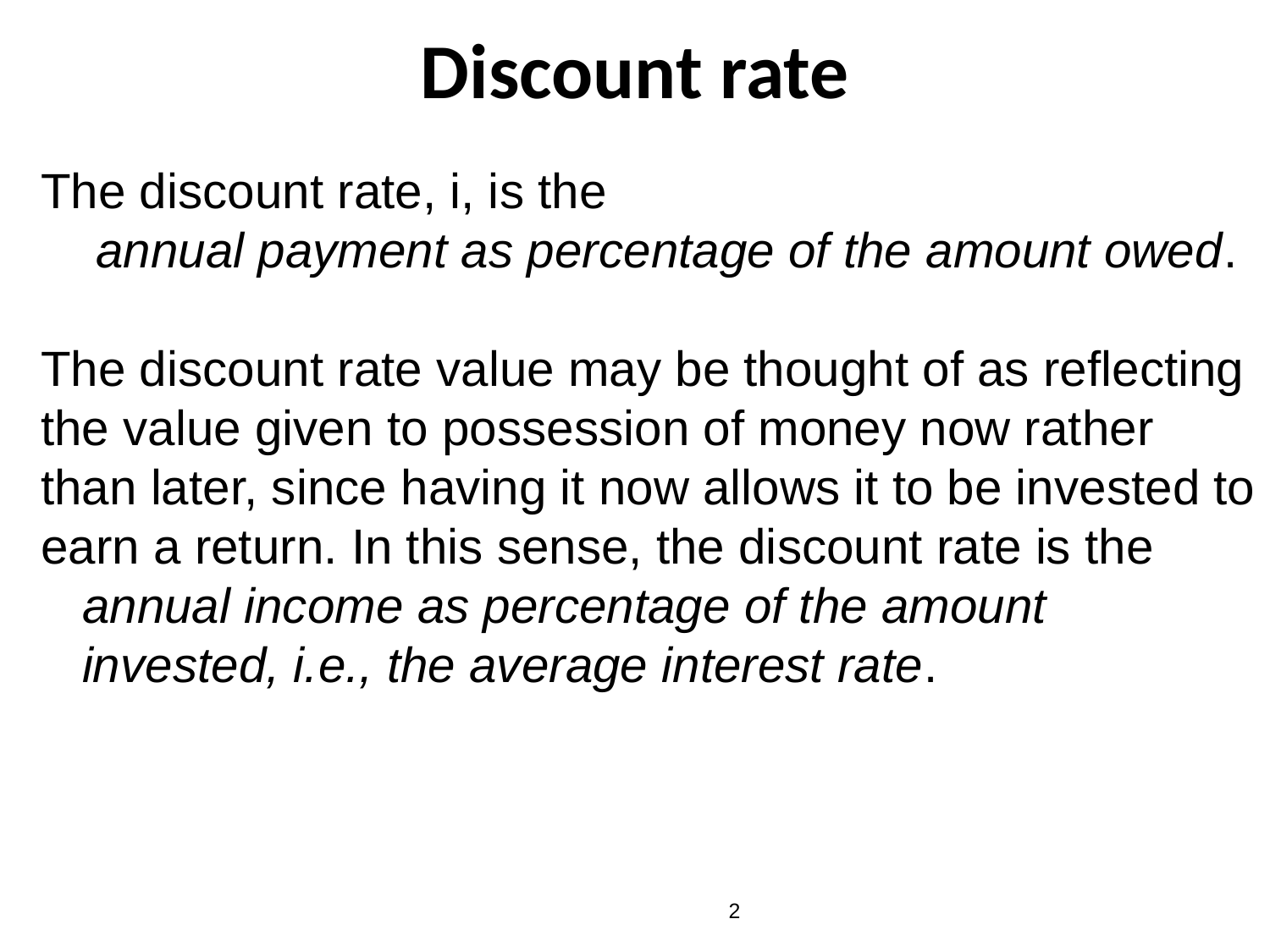

# Discount rate
The discount rate, i, is the
    annual payment as percentage of the amount owed.

The discount rate value may be thought of as reflecting the value given to possession of money now rather than later, since having it now allows it to be invested to earn a return. In this sense, the discount rate is the
   annual income as percentage of the amount
   invested, i.e., the average interest rate.
2